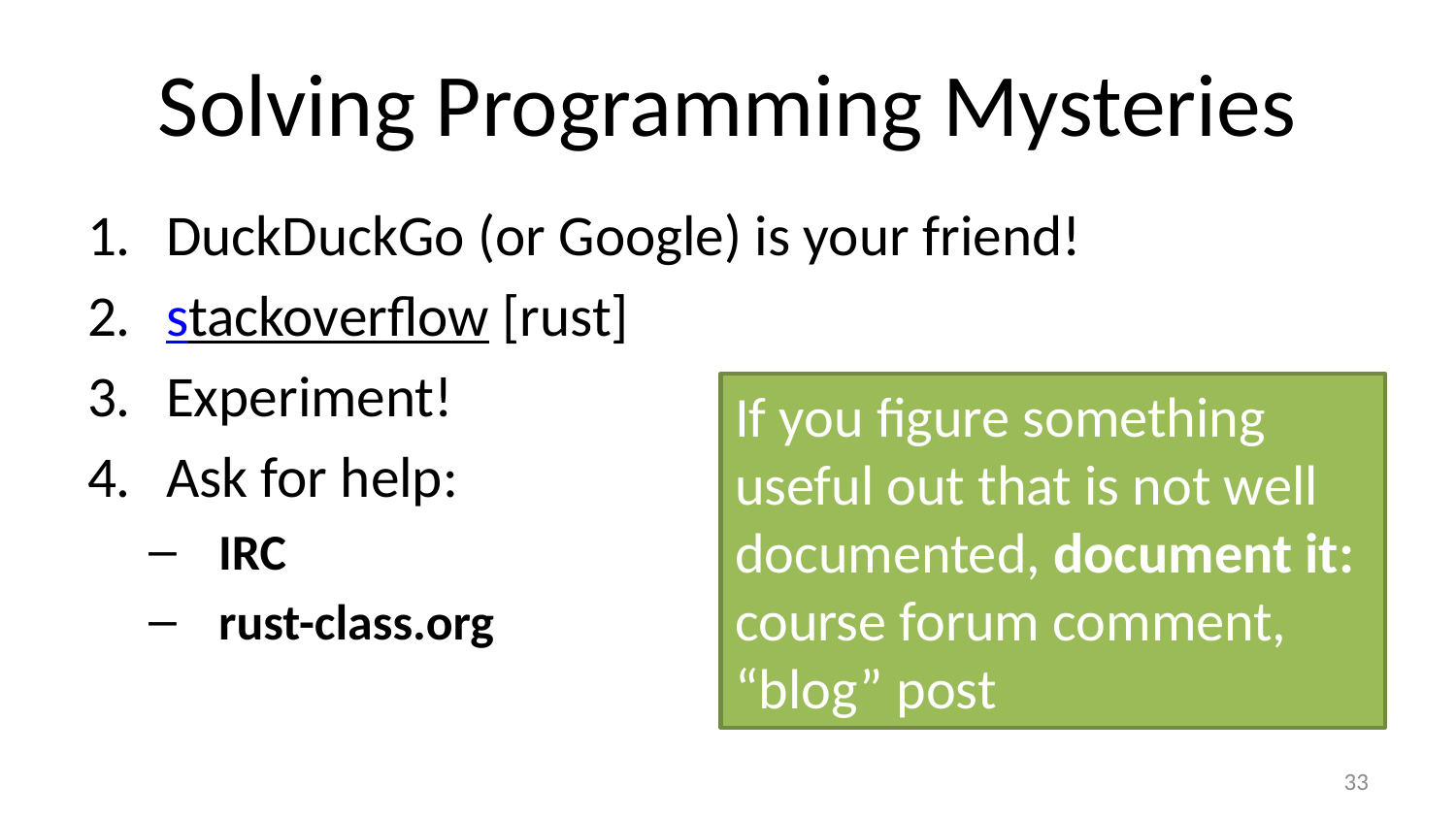

# Solving Programming Mysteries
DuckDuckGo (or Google) is your friend!
stackoverflow [rust]
Experiment!
Ask for help:
IRC
rust-class.org

If you figure something useful out that is not well documented, document it: course forum comment, “blog” post
33